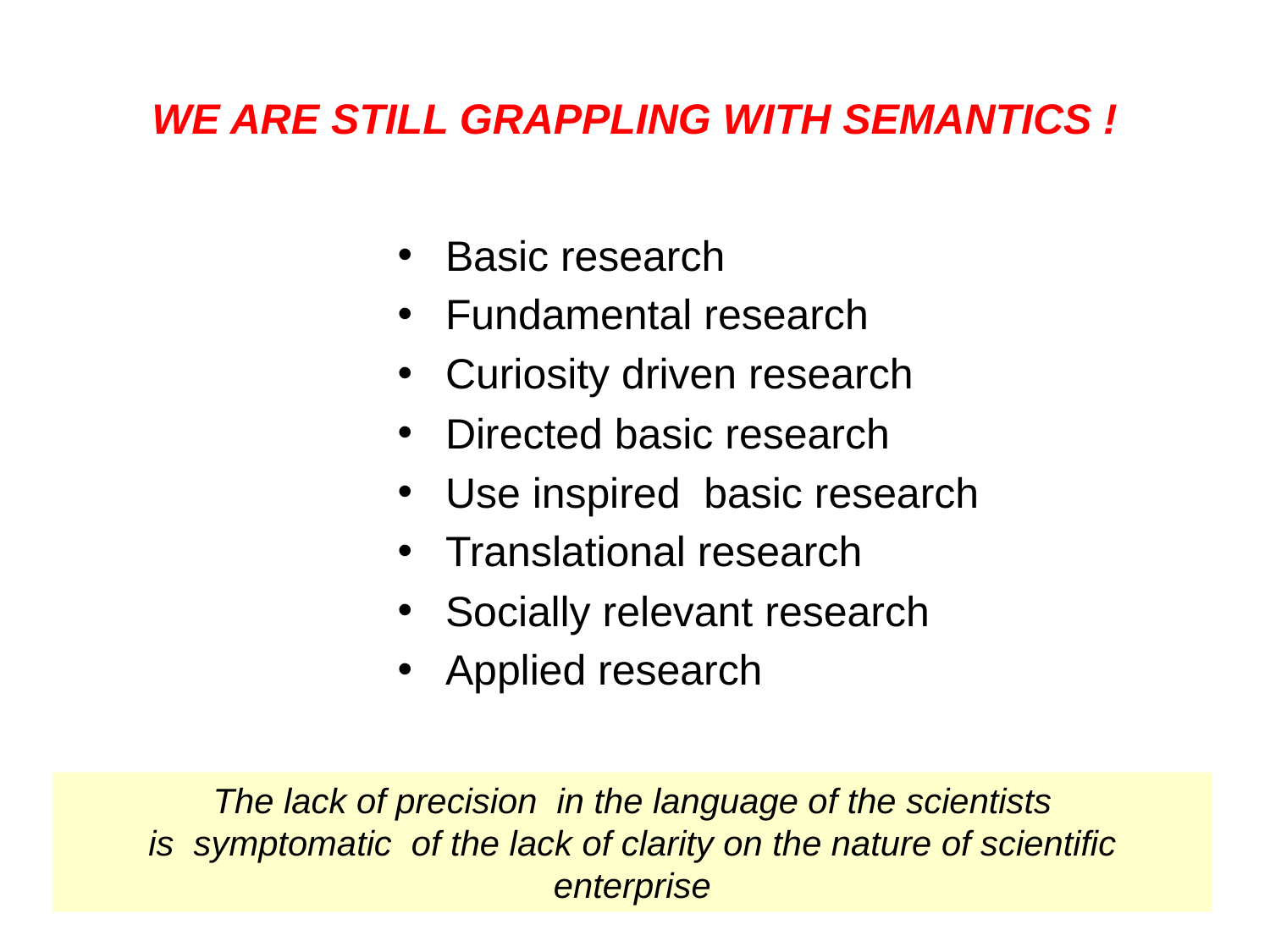

# WE ARE STILL GRAPPLING WITH SEMANTICS !
Basic research
Fundamental research
Curiosity driven research
Directed basic research
Use inspired  basic research
Translational research
Socially relevant research
Applied research

The lack of precision  in the language of the scientists
is  symptomatic  of the lack of clarity on the nature of scientific enterprise